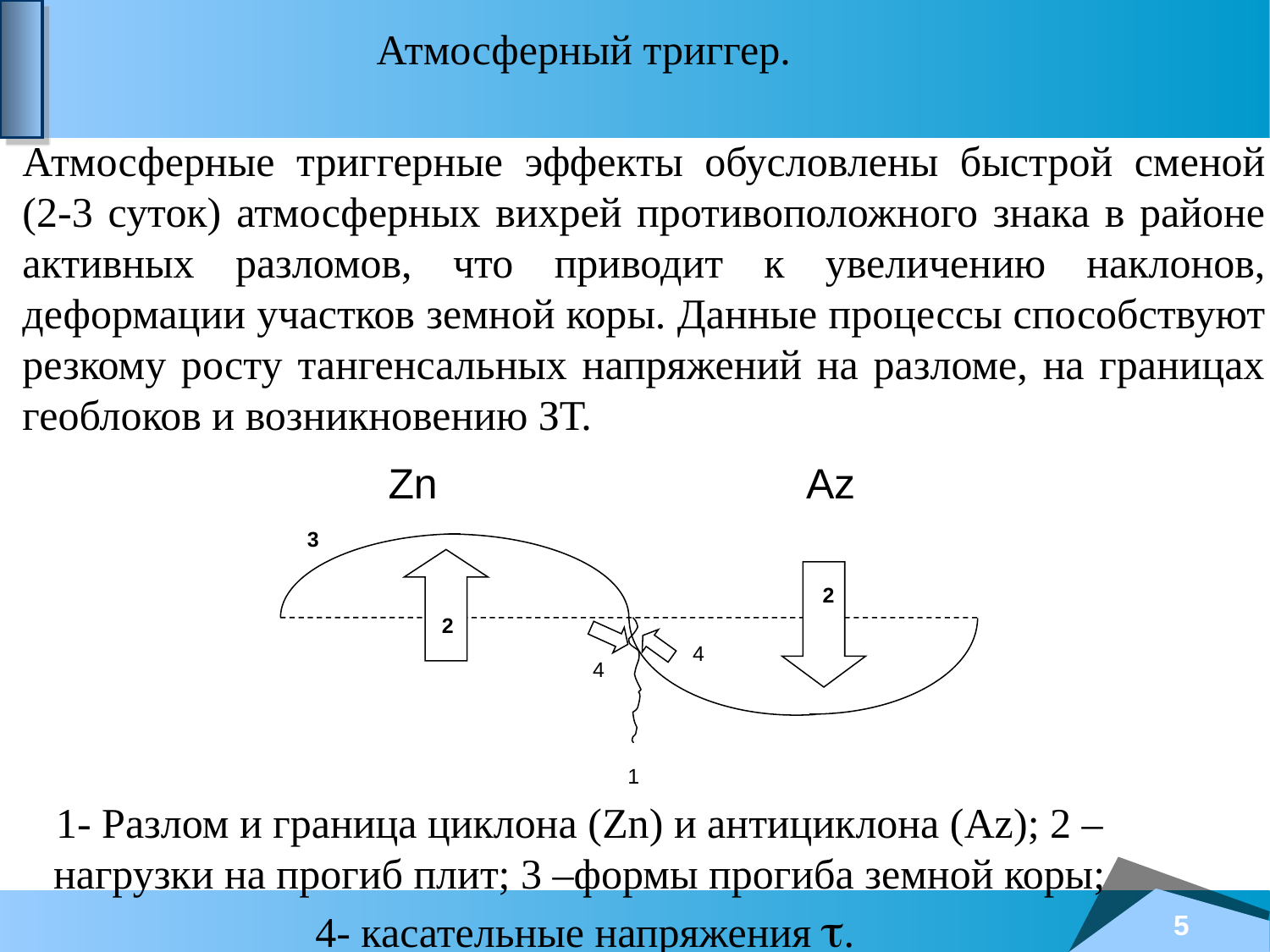

Атмосферный триггер.
Атмосферные триггерные эффекты обусловлены быстрой сменой (2-3 суток) атмосферных вихрей противоположного знака в районе активных разломов, что приводит к увеличению наклонов, деформации участков земной коры. Данные процессы способствуют резкому росту тангенсальных напряжений на разломе, на границах геоблоков и возникновению ЗТ.

Zn
Az
3

2
2

4
4
1
1- Разлом и граница циклона (Zn) и антициклона (Az); 2 – нагрузки на прогиб плит; 3 –формы прогиба земной коры;
  4- касательные напряжения τ.
5